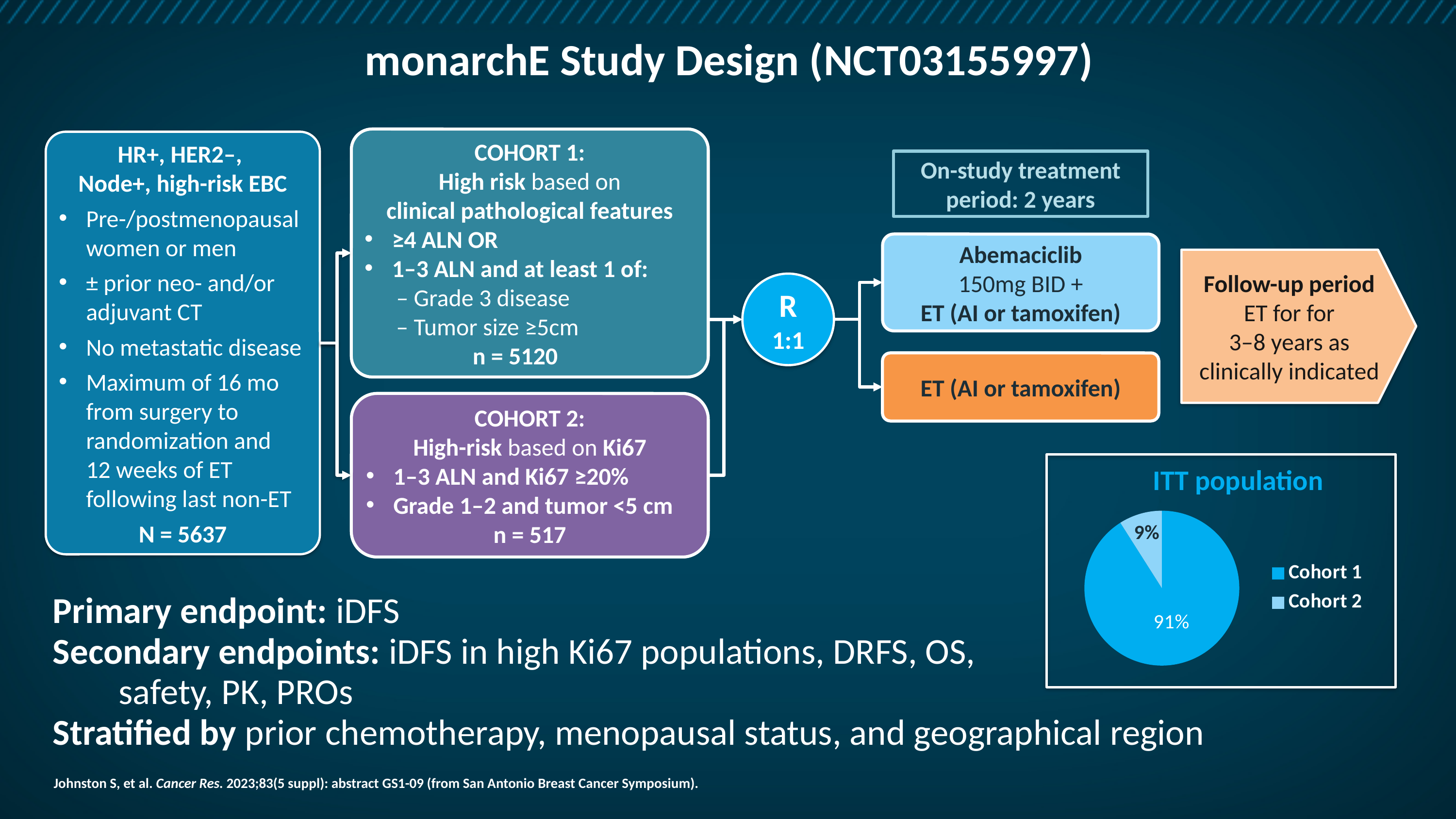

# monarchE Study Design (NCT03155997)
COHORT 1:
High risk based on
clinical pathological features
≥4 ALN OR
1–3 ALN and at least 1 of:
– Grade 3 disease
– Tumor size ≥5cm
              n = 5120
HR+, HER2–,
Node+, high-risk EBC
Pre-/postmenopausal women or men
± prior neo- and/or adjuvant CT
No metastatic disease
Maximum of 16 mo from surgery to randomization and
12 weeks of ET following last non-ET
N = 5637
On-study treatment period: 2 years
Abemaciclib
150mg BID +
ET (AI or tamoxifen)
Follow-up period
ET for for
3–8 years as clinically indicated
R 1:1
ET (AI or tamoxifen)
COHORT 2:
High-risk based on Ki67
1–3 ALN and Ki67 ≥20%
Grade 1–2 and tumor <5 cm
n = 517

ITT population

### Chart

| Category | Sales |
|---|---|
| Cohort 1 | 91.0 |
| Cohort 2 | 9.0 |
Primary endpoint: iDFS
Secondary endpoints: iDFS in high Ki67 populations, DRFS, OS,                                        safety, PK, PROs
Stratified by prior chemotherapy, menopausal status, and geographical region
Johnston S, et al. Cancer Res. 2023;83(5 suppl): abstract GS1-09 (from San Antonio Breast Cancer Symposium).